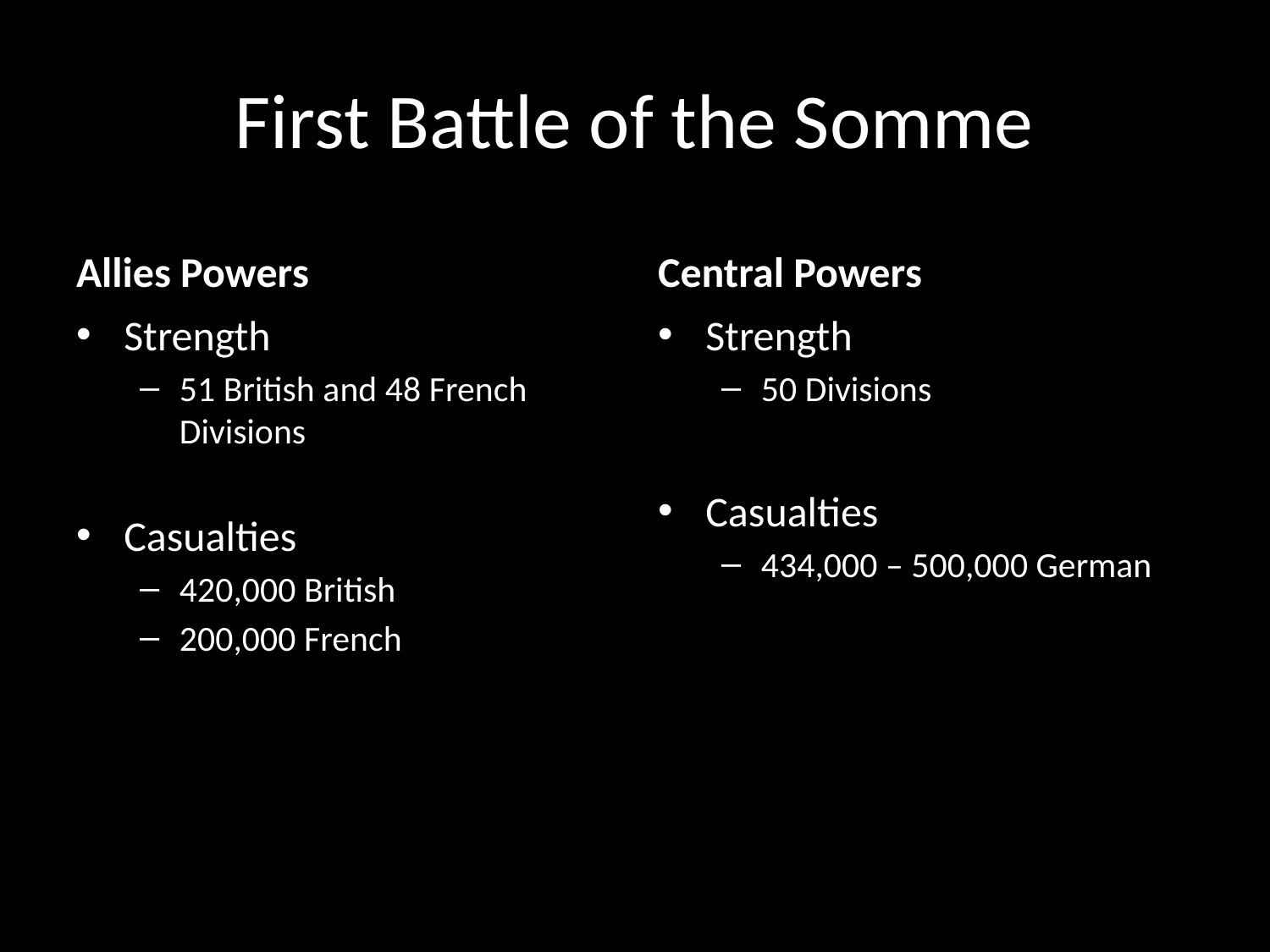

# First Battle of the Somme
Allies Powers
Central Powers
Strength
51 British and 48 French Divisions

Casualties
420,000 British
200,000 French
Strength
50 Divisions

Casualties
434,000 – 500,000 German